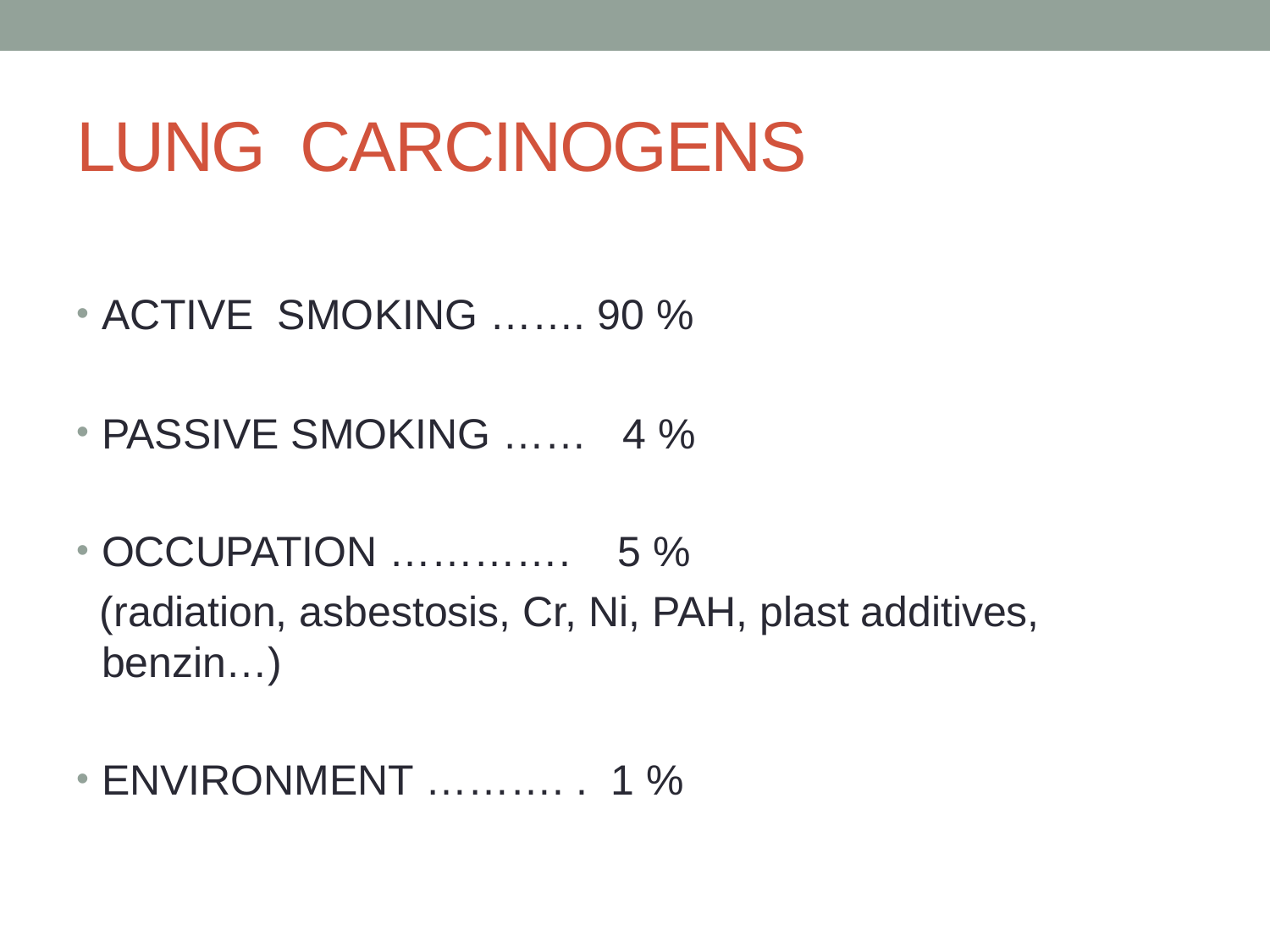

# LUNG  CARCINOGENS

ACTIVE  SMOKING ……. 90 %

PASSIVE SMOKING ……   4 %

OCCUPATION ………….    5 %
  (radiation, asbestosis, Cr, Ni, PAH, plast additives, benzin…)

ENVIRONMENT ………. .  1 %